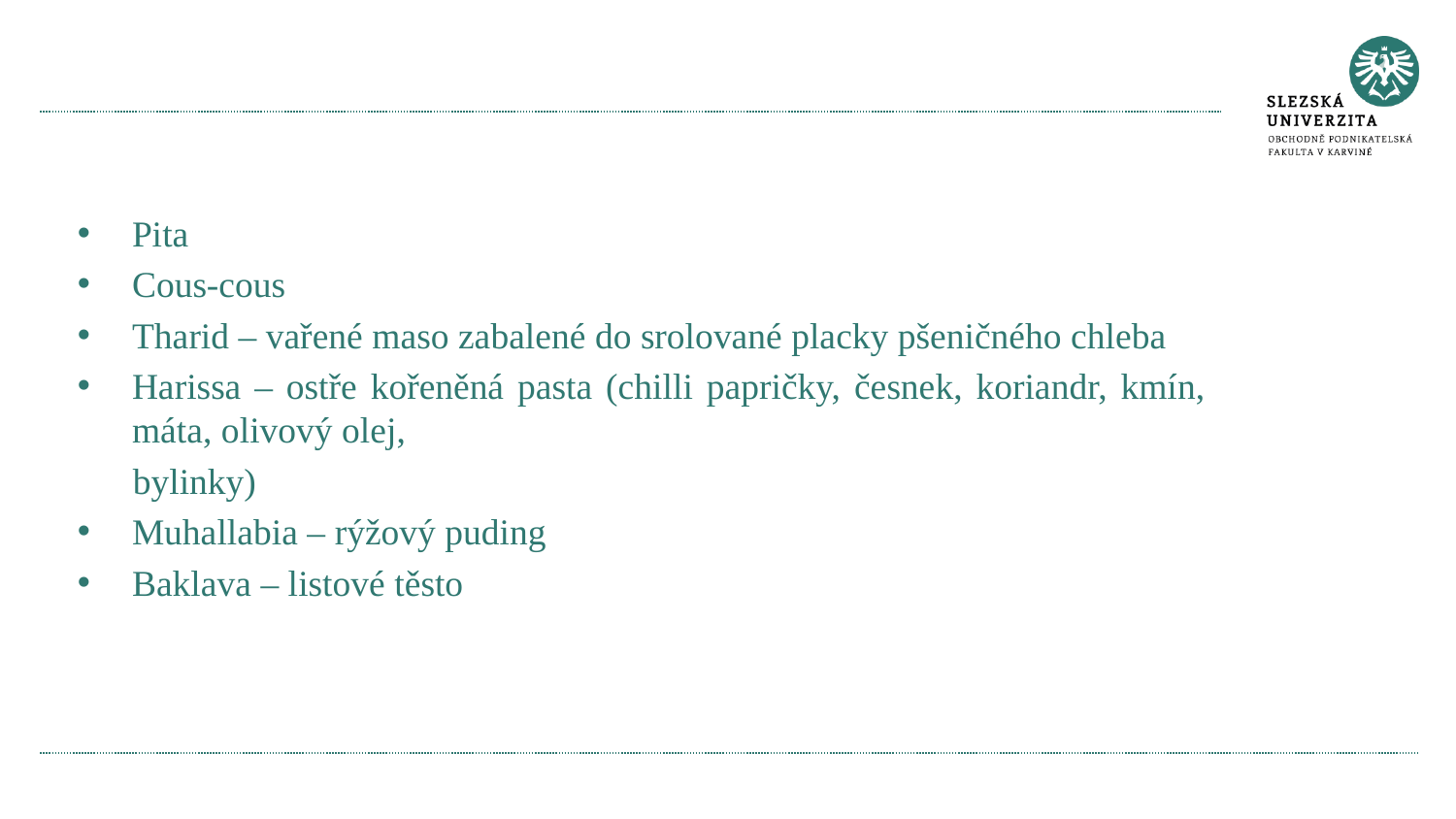

Pita
Cous-cous
Tharid – vařené maso zabalené do srolované placky pšeničného chleba
Harissa – ostře kořeněná pasta (chilli papričky, česnek, koriandr, kmín, máta, olivový olej,
      bylinky)
Muhallabia – rýžový puding
Baklava – listové těsto